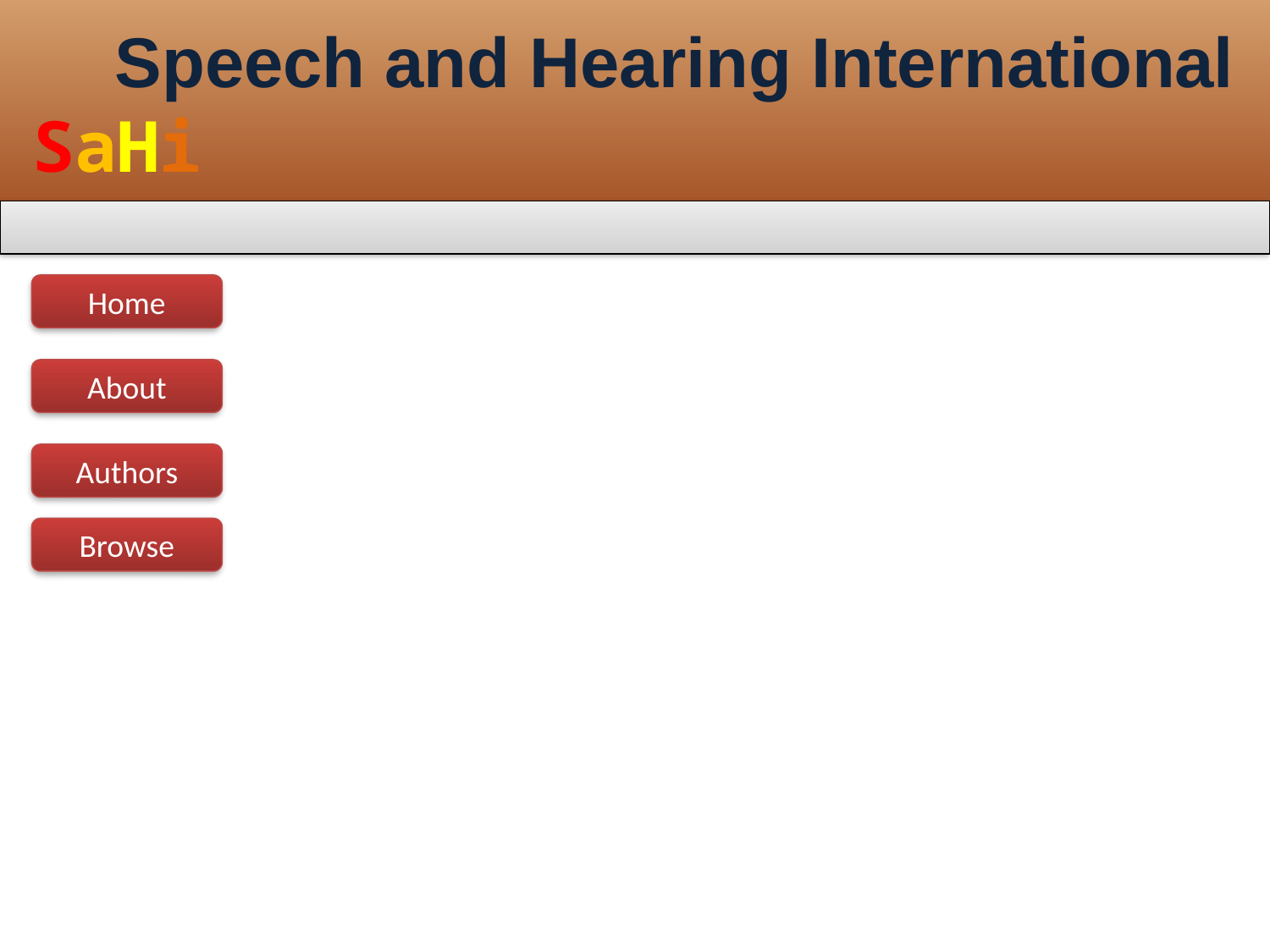

# Speech and Hearing International   SaHi

Home
About
Authors

Browse